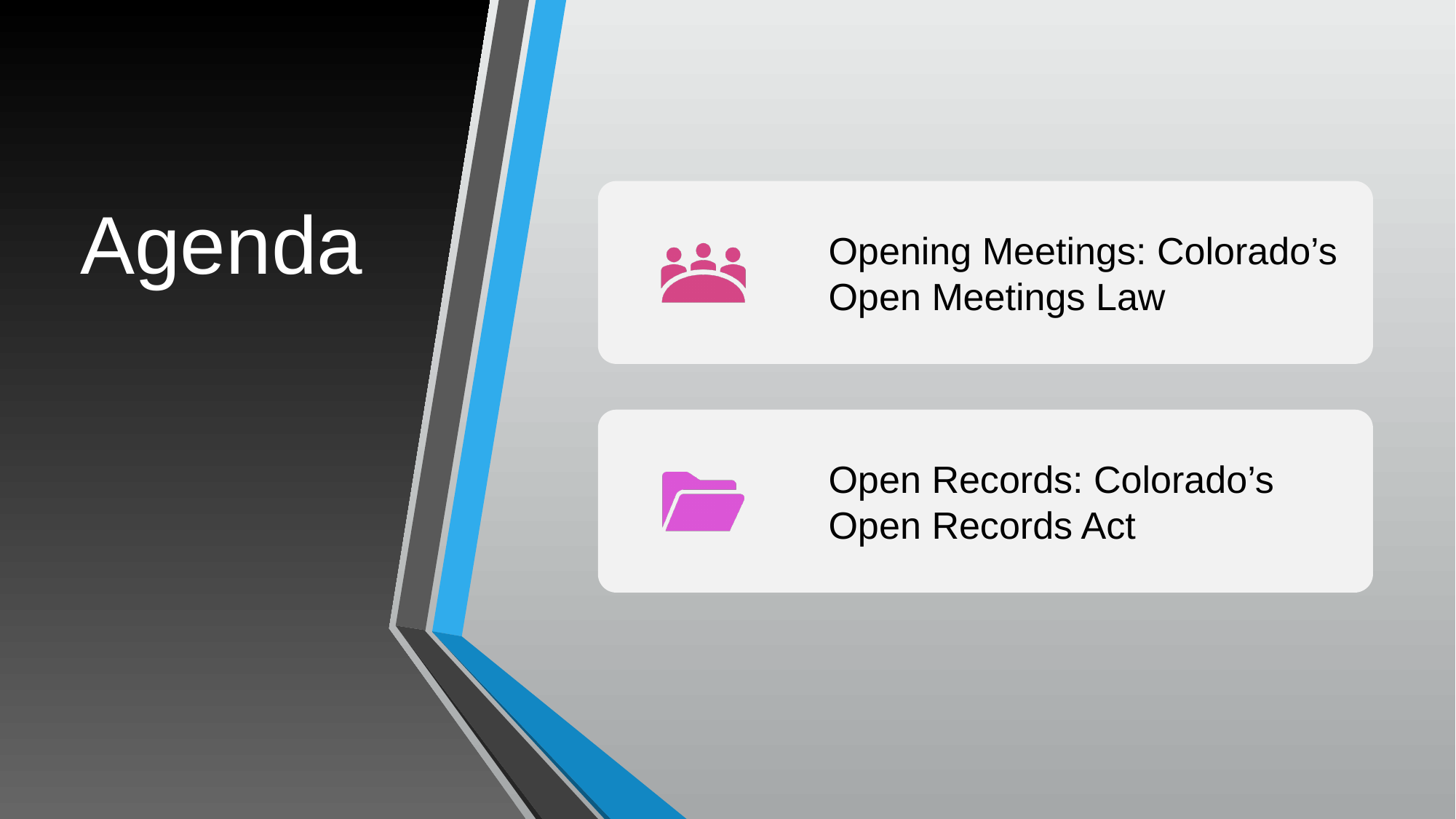

# Agenda
Opening Meetings: Colorado’s Open Meetings Law
Open Records: Colorado’s Open Records Act